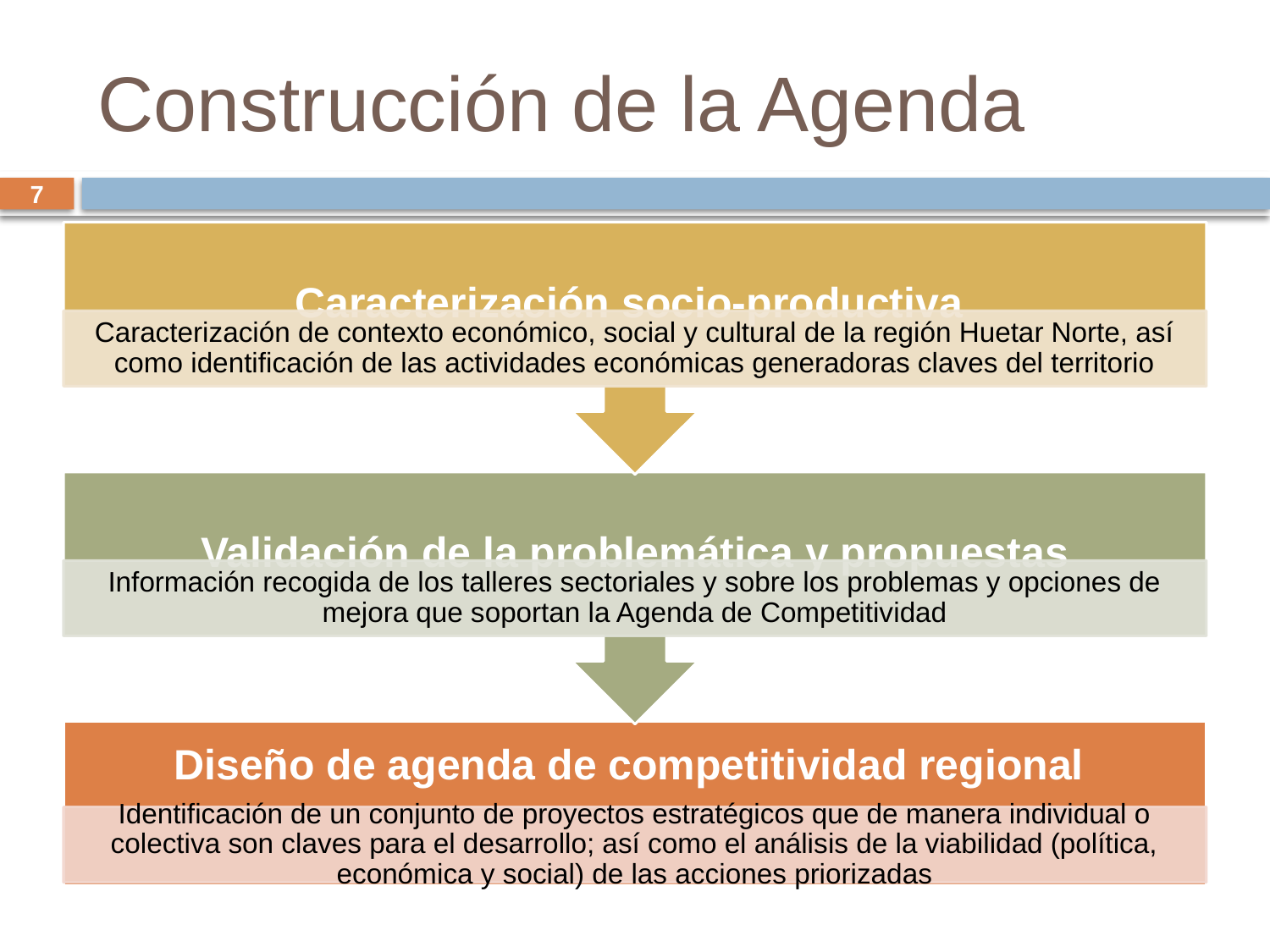

# Construcción de la Agenda
7
Diseño de agenda de competitividad regional
Identificación de un conjunto de proyectos estratégicos que de manera individual o colectiva son claves para el desarrollo; así como el análisis de la viabilidad (política, económica y social) de las acciones priorizadas
Validación de la problemática y propuestas
Información recogida de los talleres sectoriales y sobre los problemas y opciones de mejora que soportan la Agenda de Competitividad
Caracterización socio-productiva
Caracterización de contexto económico, social y cultural de la región Huetar Norte, así como identificación de las actividades económicas generadoras claves del territorio